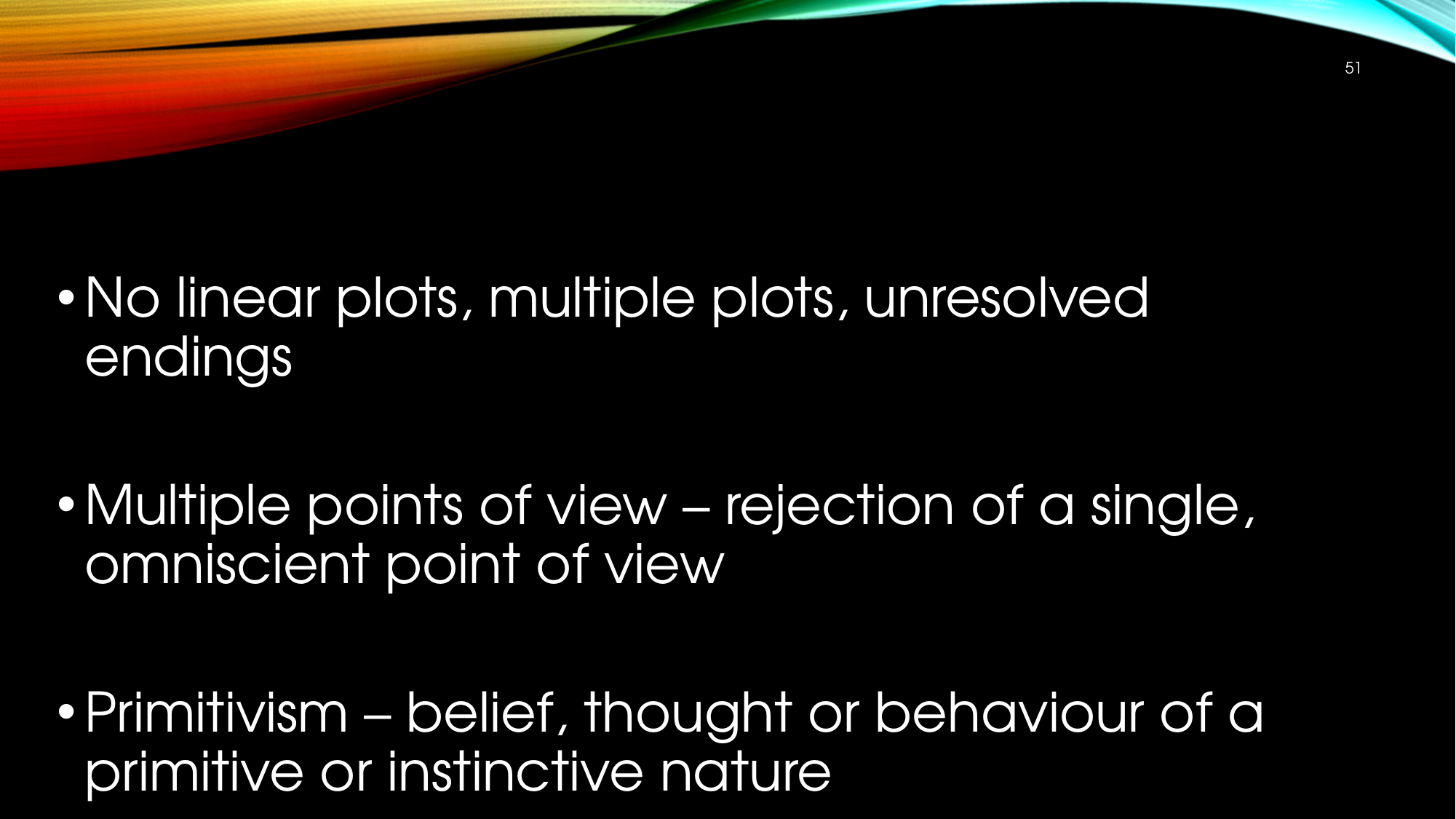

51
#
No linear plots, multiple plots, unresolved endings

Multiple points of view – rejection of a single, omniscient point of view

Primitivism – belief, thought or behaviour of a primitive or instinctive nature